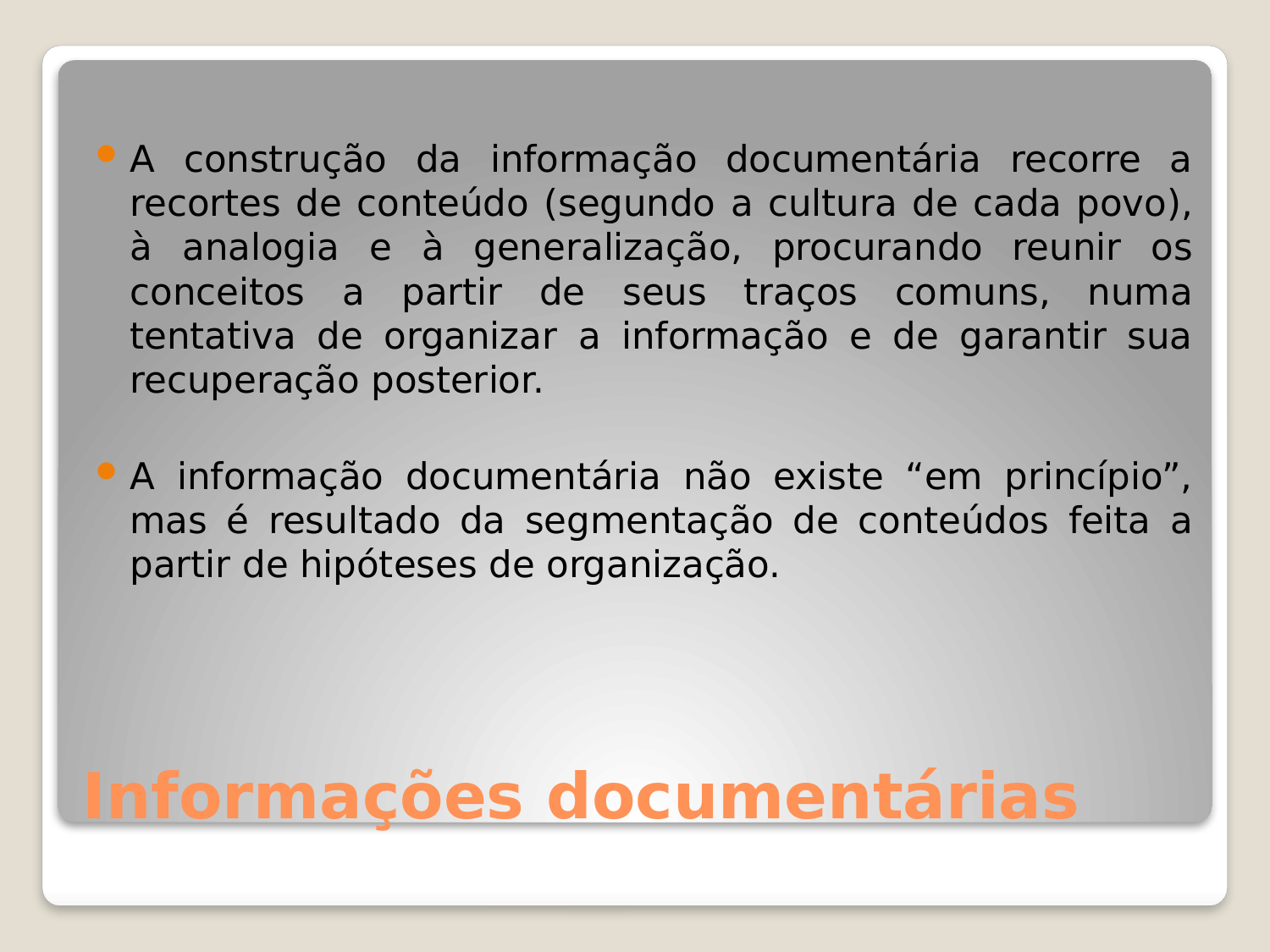

A construção da informação documentária recorre a recortes de conteúdo (segundo a cultura de cada povo), à analogia e à generalização, procurando reunir os conceitos a partir de seus traços comuns, numa tentativa de organizar a informação e de garantir sua recuperação posterior.

A informação documentária não existe “em princípio”, mas é resultado da segmentação de conteúdos feita a partir de hipóteses de organização.
# Informações documentárias